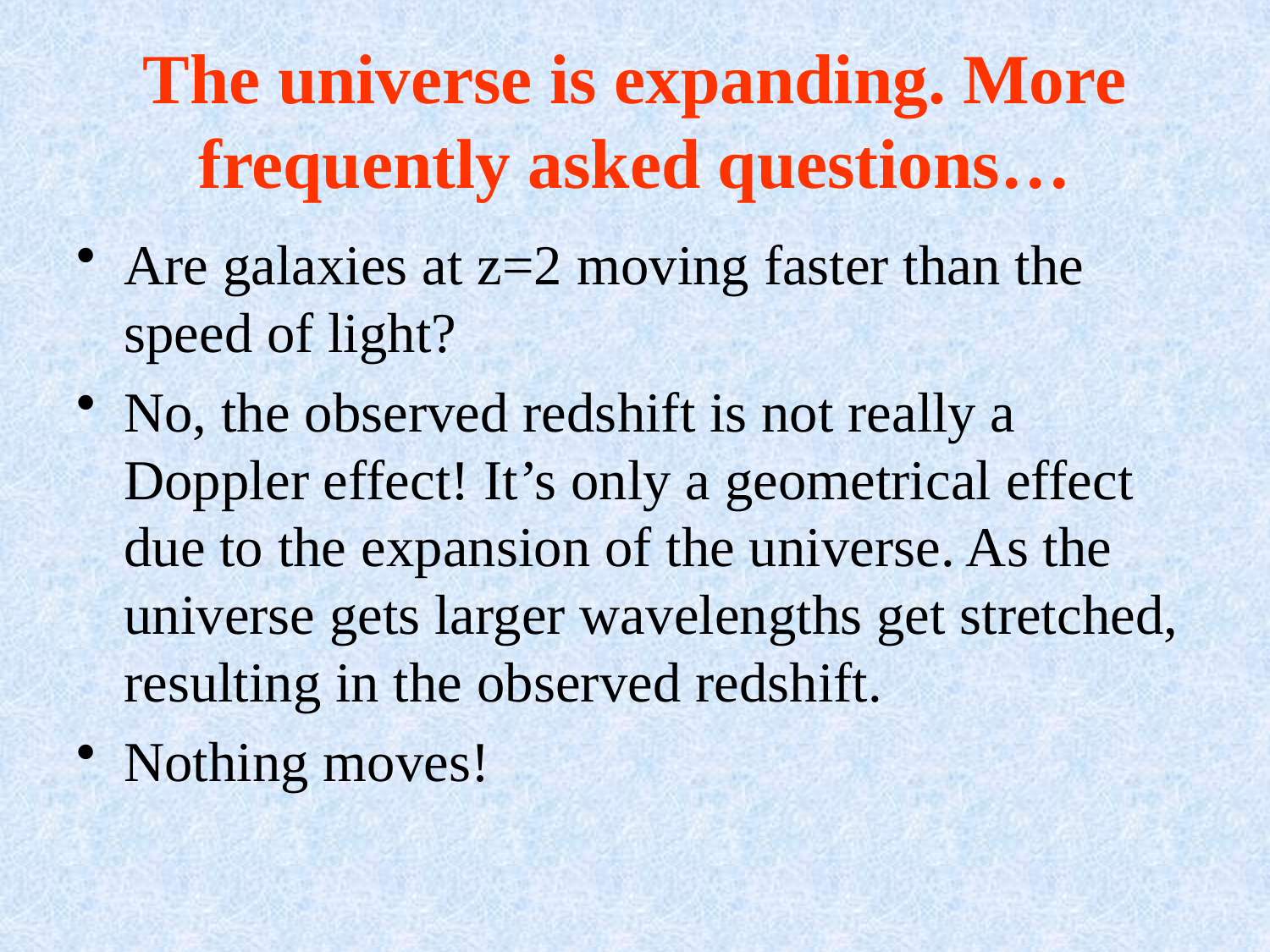

# The universe is expanding. More frequently asked questions…
Are galaxies at z=2 moving faster than the speed of light?
No, the observed redshift is not really a Doppler effect! It’s only a geometrical effect due to the expansion of the universe. As the universe gets larger wavelengths get stretched, resulting in the observed redshift.
Nothing moves!